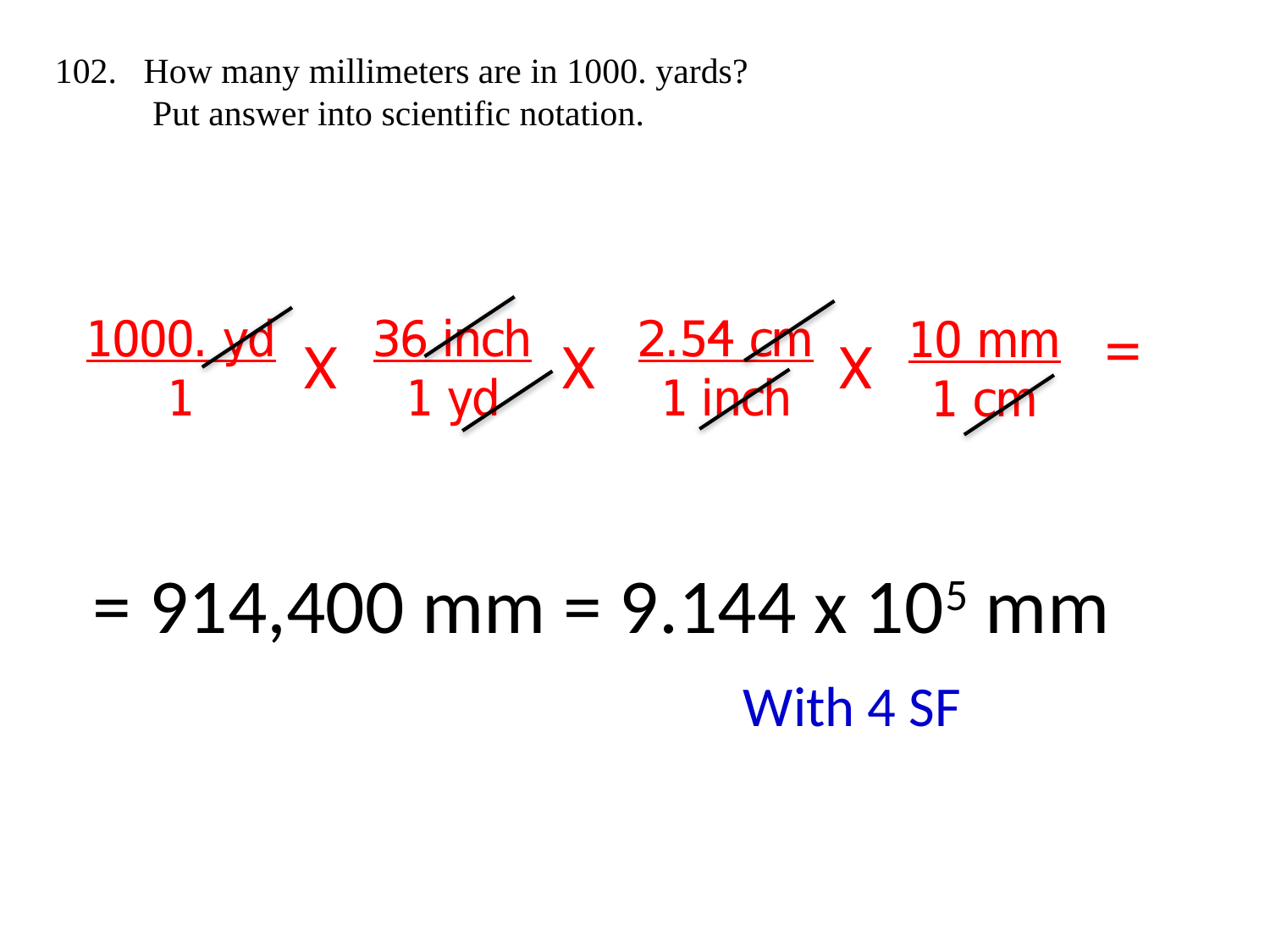

102.   How many millimeters are in 1000. yards?
           Put answer into scientific notation.

2.54 cm
1 inch
1000. yd
1
36 inch
1 yd
10 mm
1 cm
=
X
X
X
= 914,400 mm = 9.144 x 105 mm
                                     With 4 SF